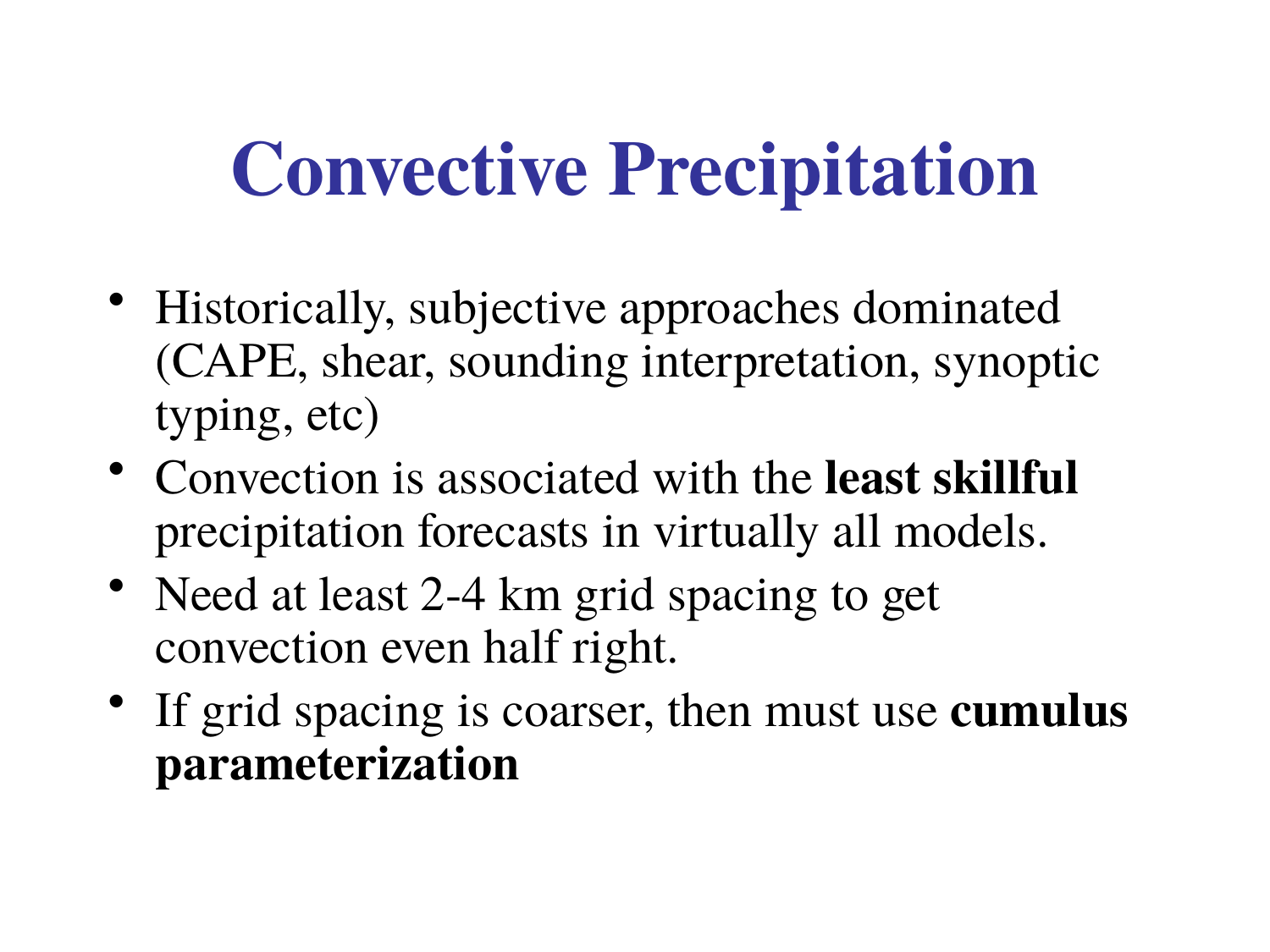

# Convective Precipitation
Historically, subjective approaches dominated (CAPE, shear, sounding interpretation, synoptic typing, etc)
Convection is associated with the least skillful precipitation forecasts in virtually all models.
Need at least 2-4 km grid spacing to get convection even half right.
If grid spacing is coarser, then must use cumulus parameterization